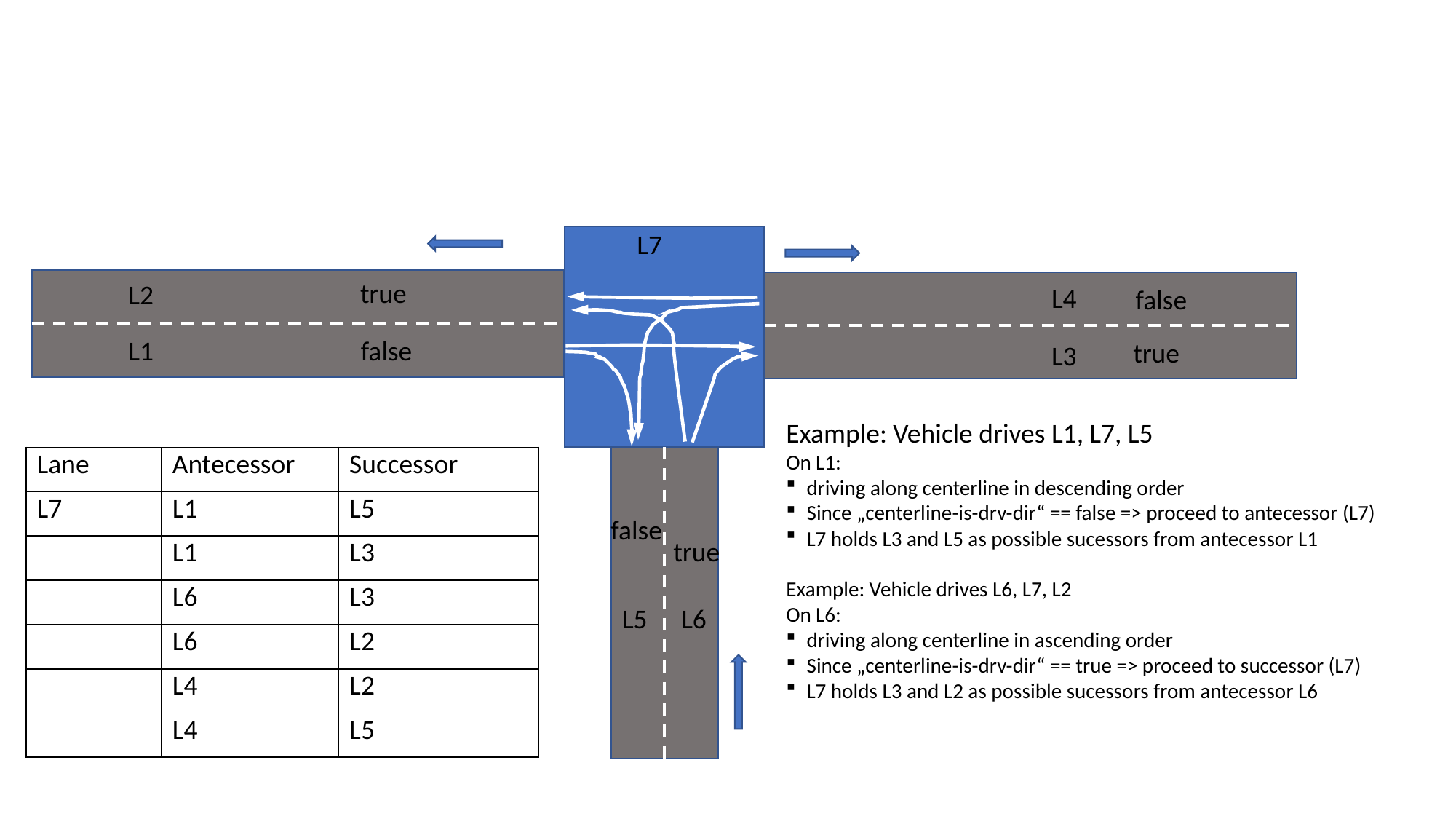

L7

true
L2

L4
false

L1
false
true
L3

Example: Vehicle drives L1, L7, L5
On L1:
driving along centerline in descending order
Since „centerline-is-drv-dir“ == false => proceed to antecessor (L7)
L7 holds L3 and L5 as possible sucessors from antecessor L1

Example: Vehicle drives L6, L7, L2
On L6:
driving along centerline in ascending order
Since „centerline-is-drv-dir“ == true => proceed to successor (L7)
L7 holds L3 and L2 as possible sucessors from antecessor L6

| Lane | Antecessor | Successor |
| --- | --- | --- |
| L7 | L1 | L5 |
|  | L1 | L3 |
|  | L6 | L3 |
|  | L6 | L2 |
|  | L4 | L2 |
|  | L4 | L5 |
false
true

L5
L6